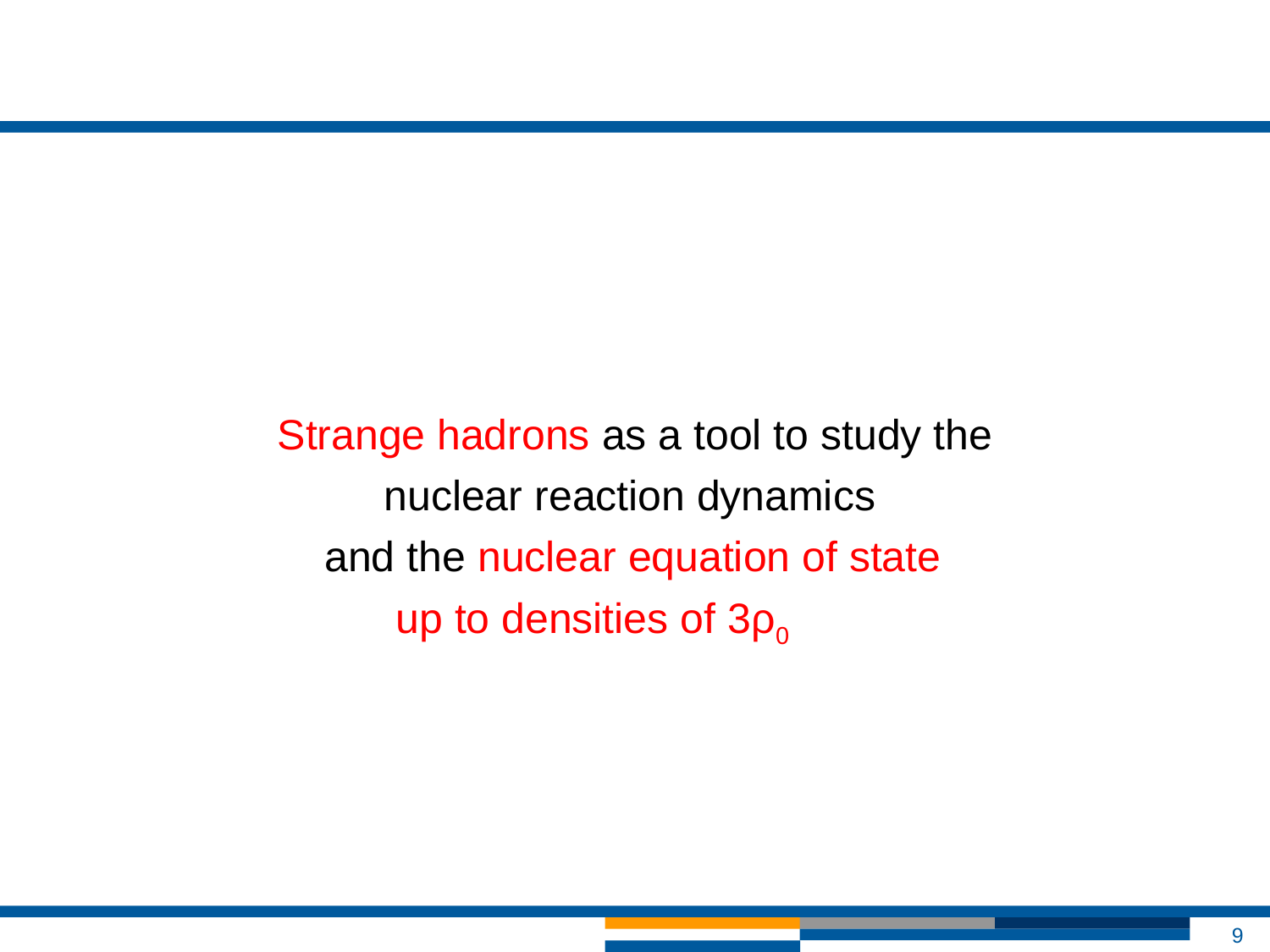

Strange hadrons as a tool to study the
         nuclear reaction dynamics
    and the nuclear equation of state
          up to densities of 3ρ0
9